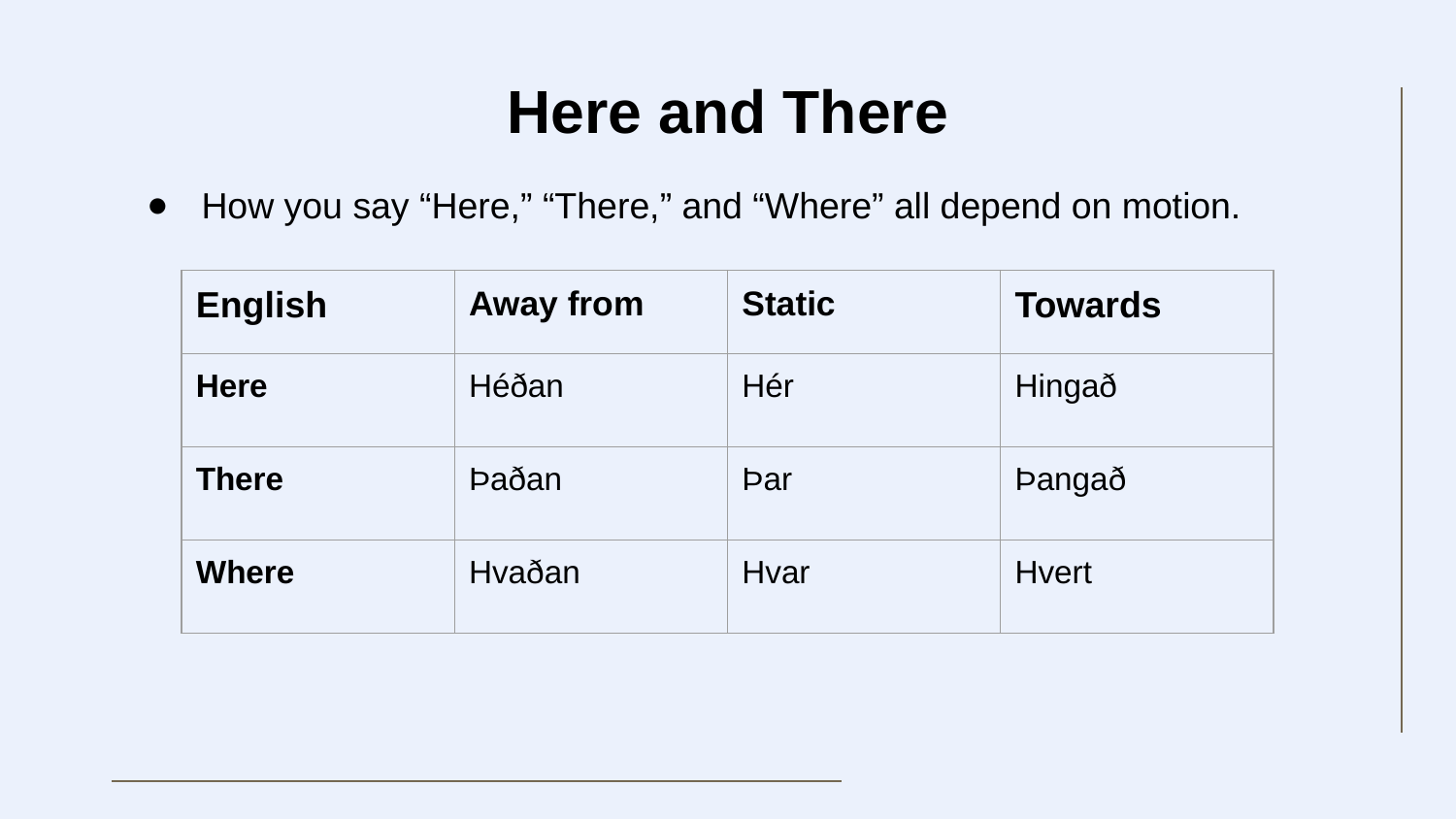

# Here and There
How you say “Here,” “There,” and “Where” all depend on motion.
| English | Away from | Static | Towards |
| --- | --- | --- | --- |
| Here | Héðan | Hér | Hingað |
| There | Þaðan | Þar | Þangað |
| Where | Hvaðan | Hvar | Hvert |